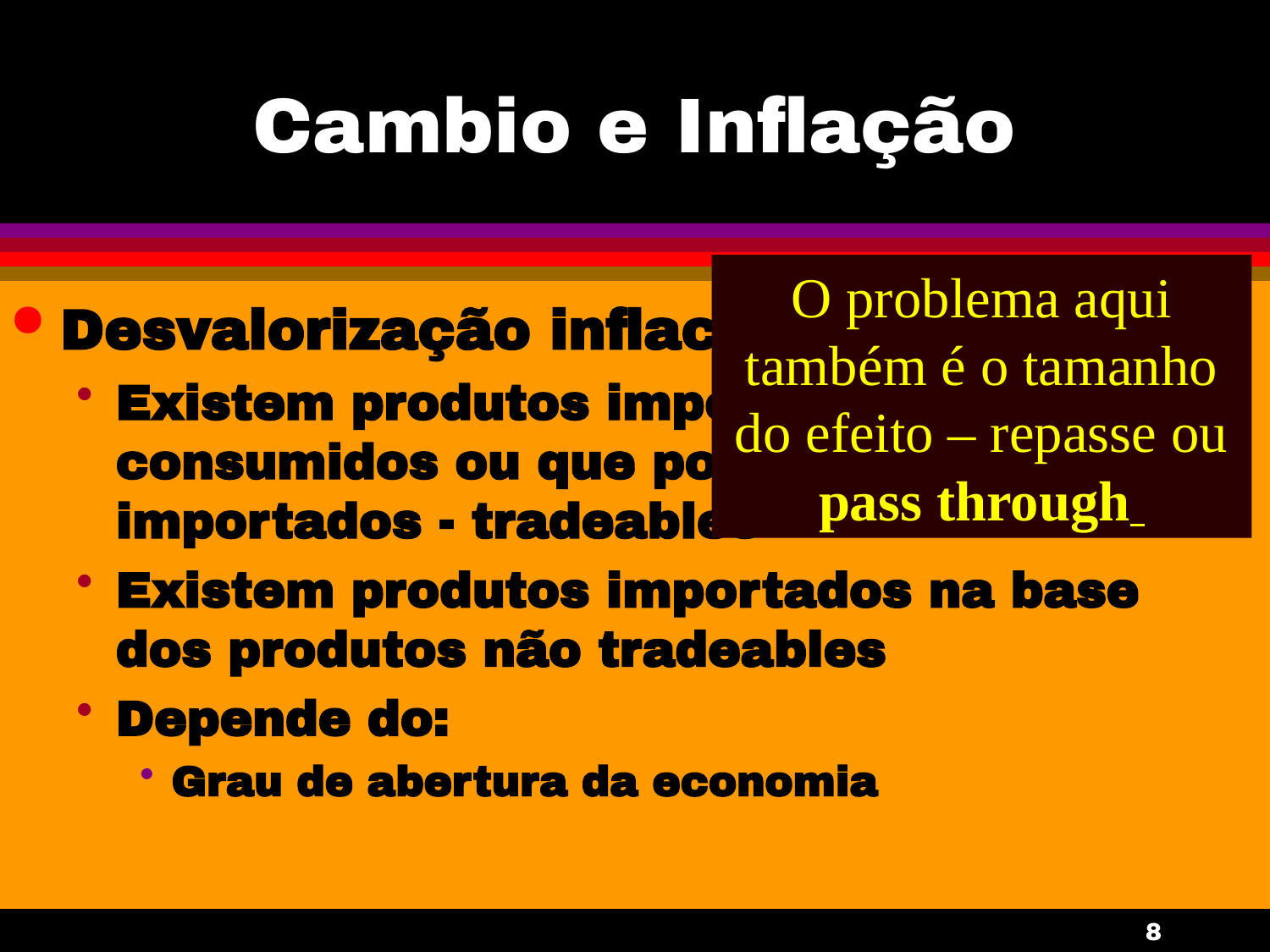

# Cambio e Inflação
O problema aqui também é o tamanho do efeito – repasse ou pass through
Desvalorização inflacionária:
Existem produtos importados consumidos ou que poderiam ser importados - tradeables
Existem produtos importados na base dos produtos não tradeables
Depende do:
Grau de abertura da economia
A Gremaud
8